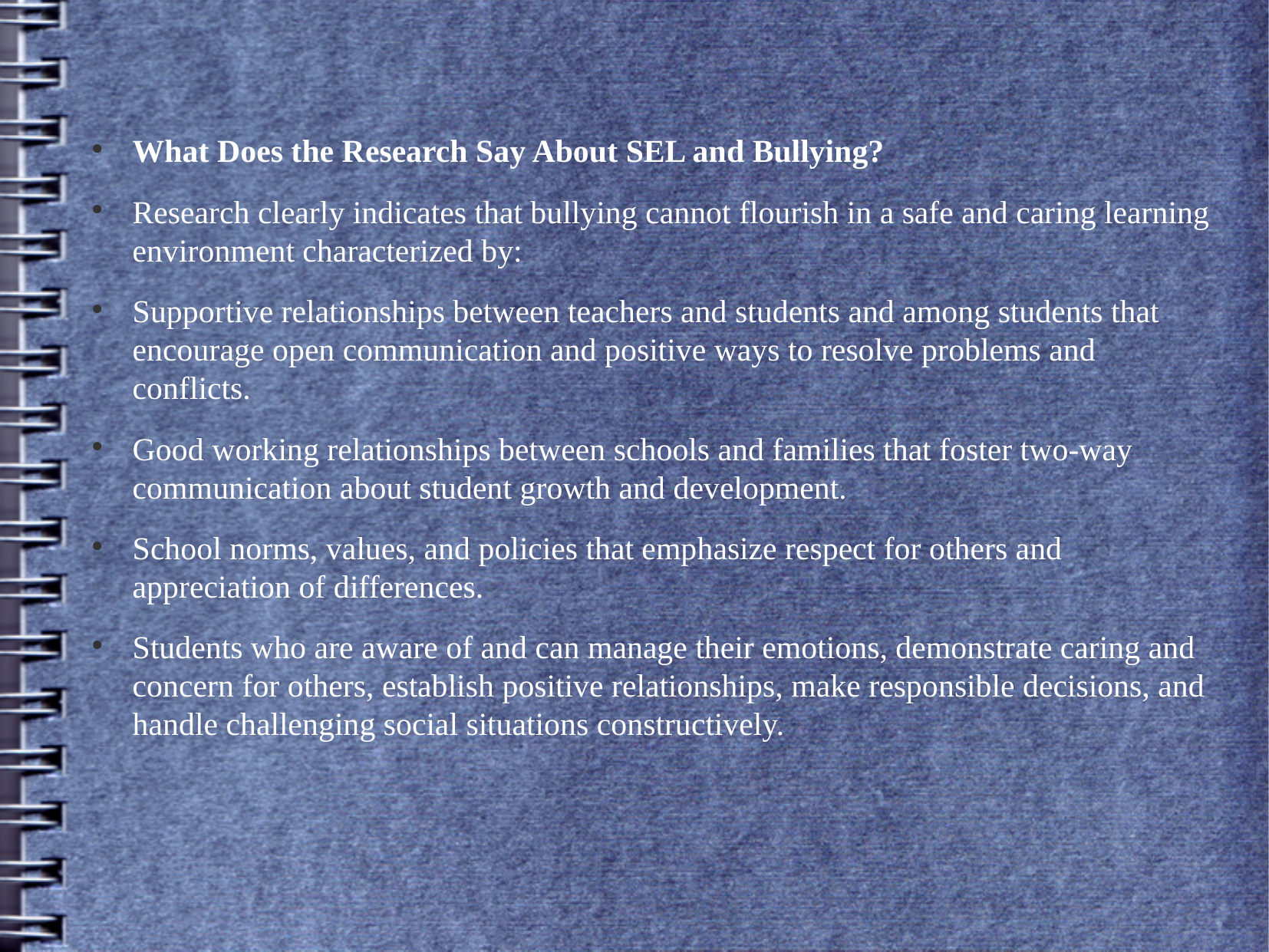

What Does the Research Say About SEL and Bullying?
Research clearly indicates that bullying cannot flourish in a safe and caring learning environment characterized by:
Supportive relationships between teachers and students and among students that encourage open communication and positive ways to resolve problems and conflicts.
Good working relationships between schools and families that foster two-way communication about student growth and development.
School norms, values, and policies that emphasize respect for others and appreciation of differences.
Students who are aware of and can manage their emotions, demonstrate caring and concern for others, establish positive relationships, make responsible decisions, and handle challenging social situations constructively.